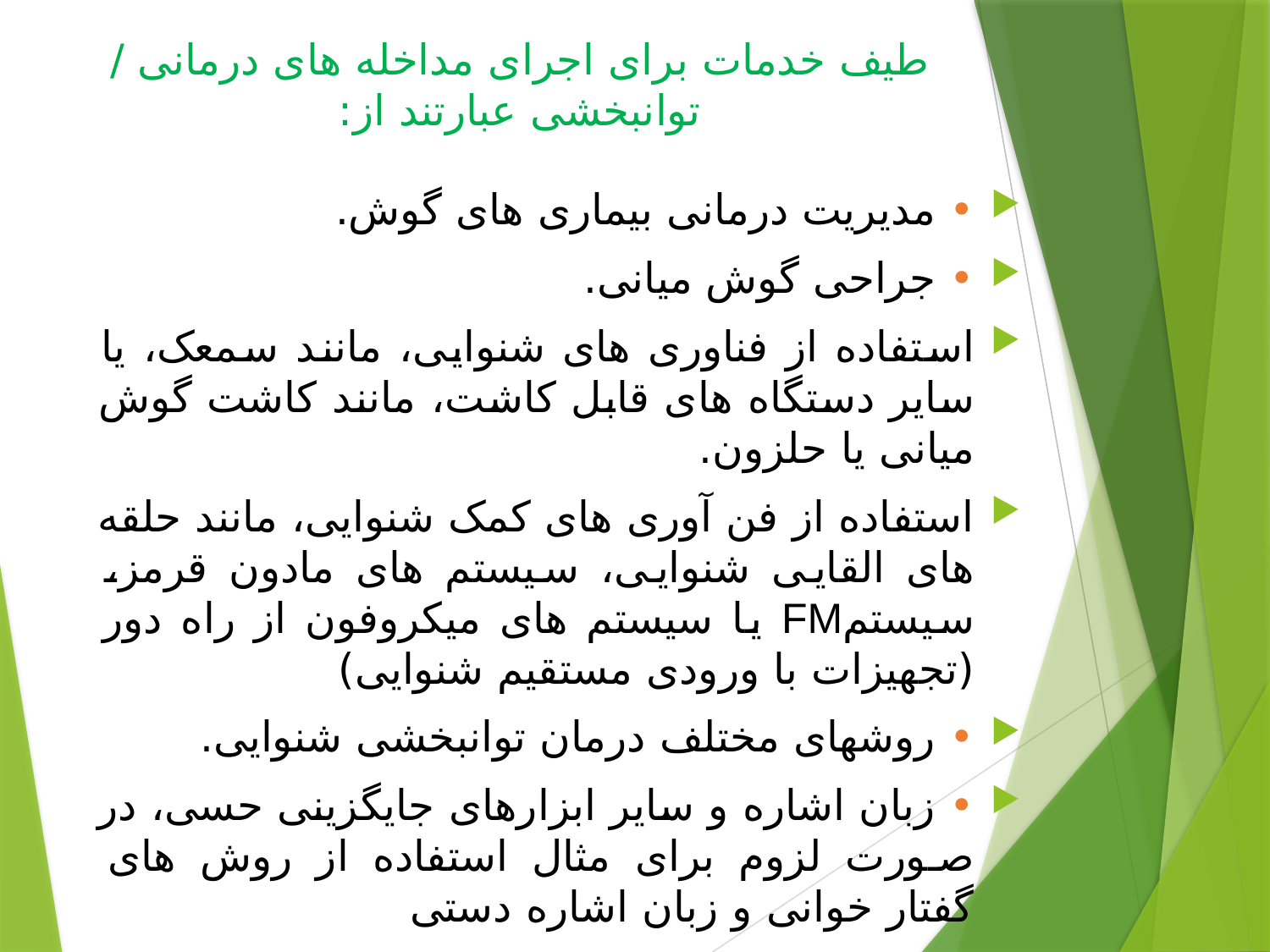

# طیف خدمات برای اجرای مداخله های درمانی / توانبخشی عبارتند از:
• مدیریت درمانی بیماری های گوش.
• جراحی گوش میانی.
استفاده از فناوری های شنوایی، مانند سمعک، یا سایر دستگاه های قابل کاشت، مانند کاشت گوش میانی یا حلزون.
استفاده از فن آوری های کمک شنوایی، مانند حلقه های القایی شنوایی، سیستم های مادون قرمز، سیستمFM یا سیستم های میکروفون از راه دور (تجهیزات با ورودی مستقیم شنوایی)
• روشهای مختلف درمان توانبخشی شنوایی.
• زبان اشاره و سایر ابزارهای جایگزینی حسی، در صورت لزوم برای مثال استفاده از روش های گفتار خوانی و زبان اشاره دستی
• خدمات زیرنویس.